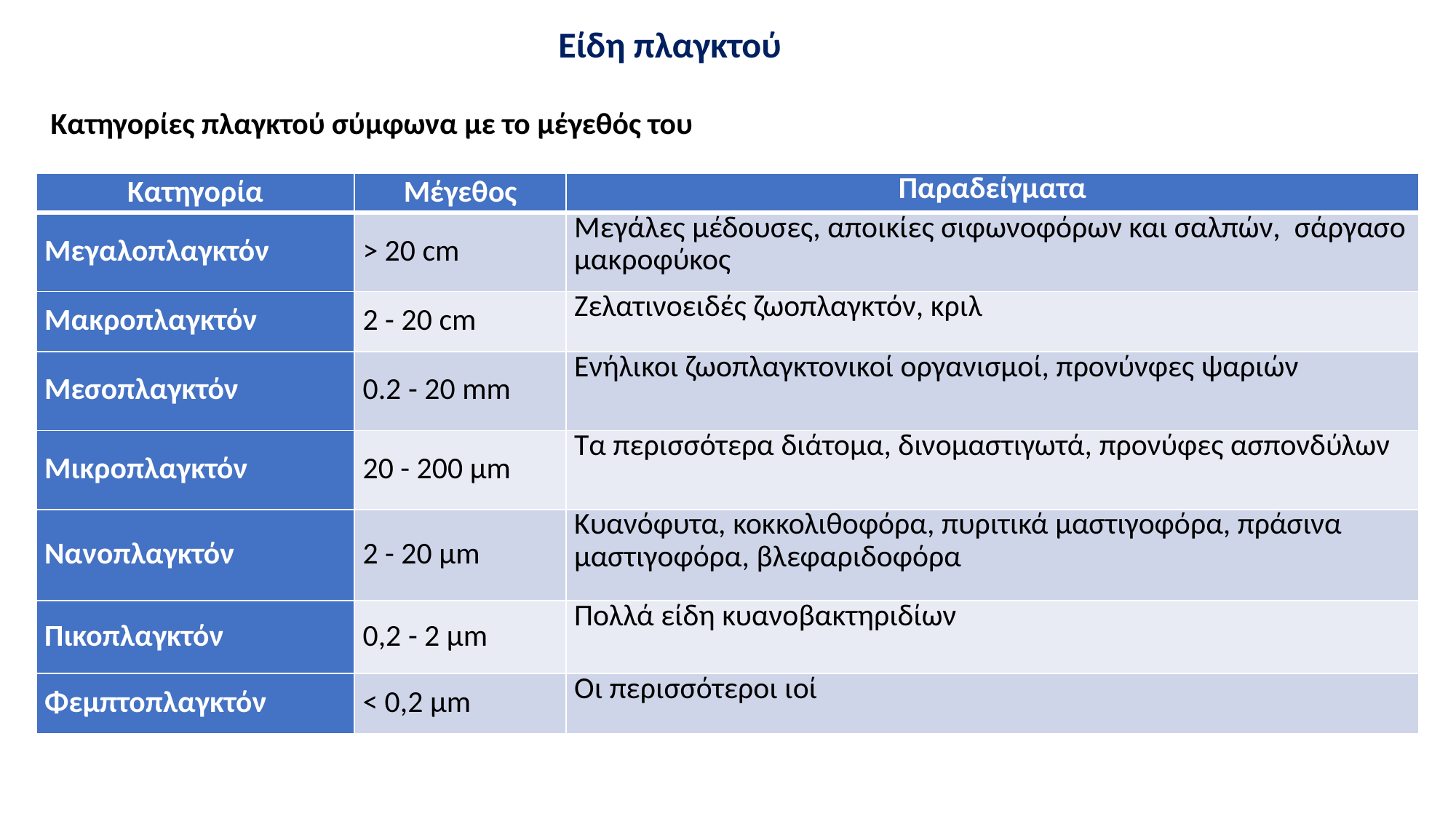

Είδη πλαγκτού
Κατηγορίες πλαγκτού σύμφωνα με το μέγεθός του
| Κατηγορία | Μέγεθος | Παραδείγματα |
| --- | --- | --- |
| Μεγαλοπλαγκτόν | > 20 cm | Μεγάλες μέδουσες, αποικίες σιφωνοφόρων και σαλπών, σάργασο μακροφύκος |
| Μακροπλαγκτόν | 2 - 20 cm | Zελατινοειδές ζωοπλαγκτόν, κριλ |
| Μεσοπλαγκτόν | 0.2 - 20 mm | Ενήλικοι ζωοπλαγκτονικοί οργανισμοί, προνύνφες ψαριών |
| Μικροπλαγκτόν | 20 - 200 µm | Τα περισσότερα διάτομα, δινομαστιγωτά, προνύφες ασπονδύλων |
| Νανοπλαγκτόν | 2 - 20 µm | Κυανόφυτα, κοκκολιθοφόρα, πυριτικά μαστιγοφόρα, πράσινα μαστιγοφόρα, βλεφαριδοφόρα |
| Πικοπλαγκτόν | 0,2 - 2 µm | Πολλά είδη κυανοβακτηριδίων |
| Φεμπτοπλαγκτόν | < 0,2 µm | Οι περισσότεροι ιοί |